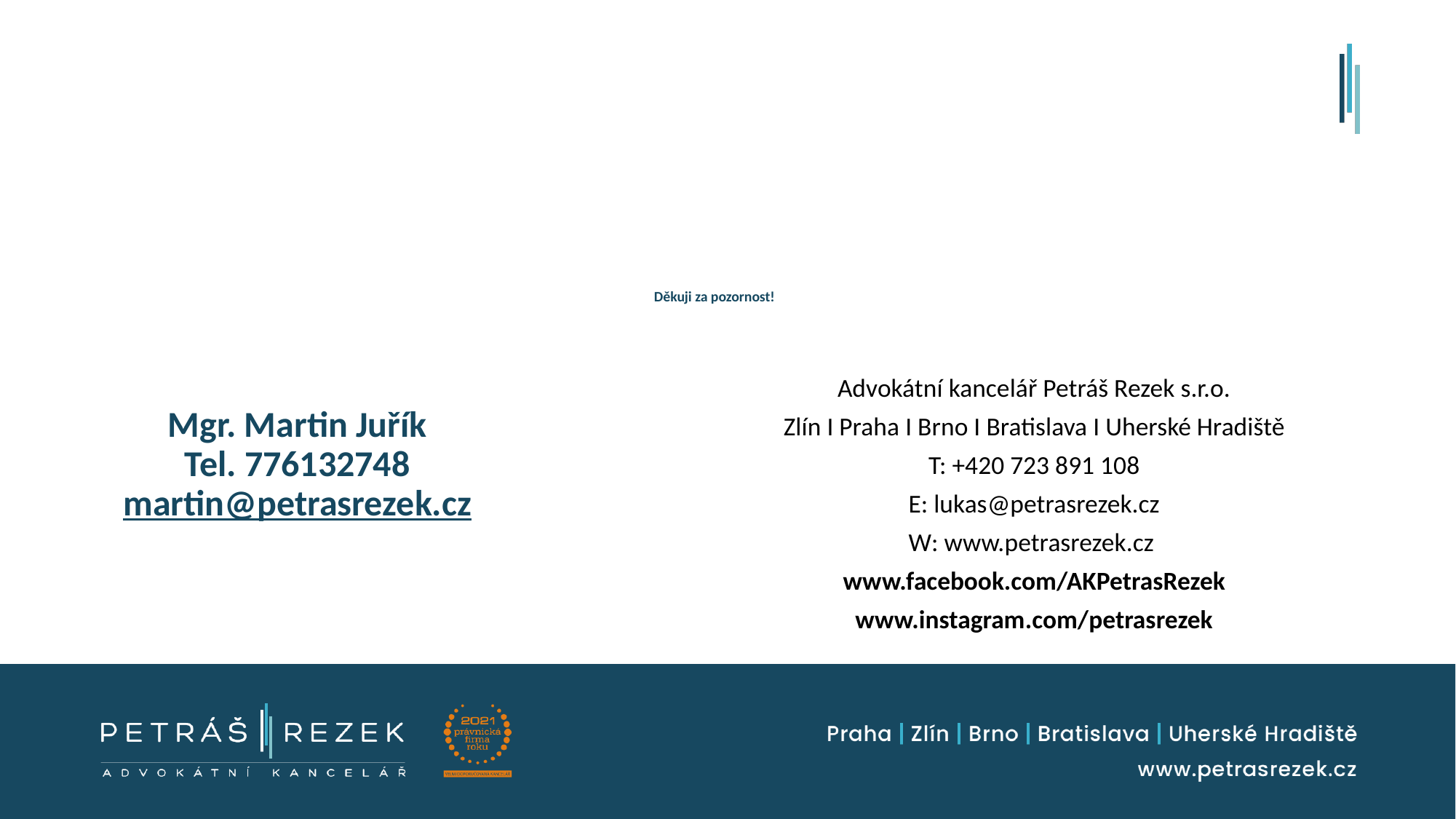

# Děkuji za pozornost!

Advokátní kancelář Petráš Rezek s.r.o.
Zlín I Praha I Brno I Bratislava I Uherské Hradiště
T: +420 723 891 108
E: lukas@petrasrezek.cz
W: www.petrasrezek.cz
www.facebook.com/AKPetrasRezek
www.instagram.com/petrasrezek

Mgr. Martin Juřík
Tel. 776132748
martin@petrasrezek.cz